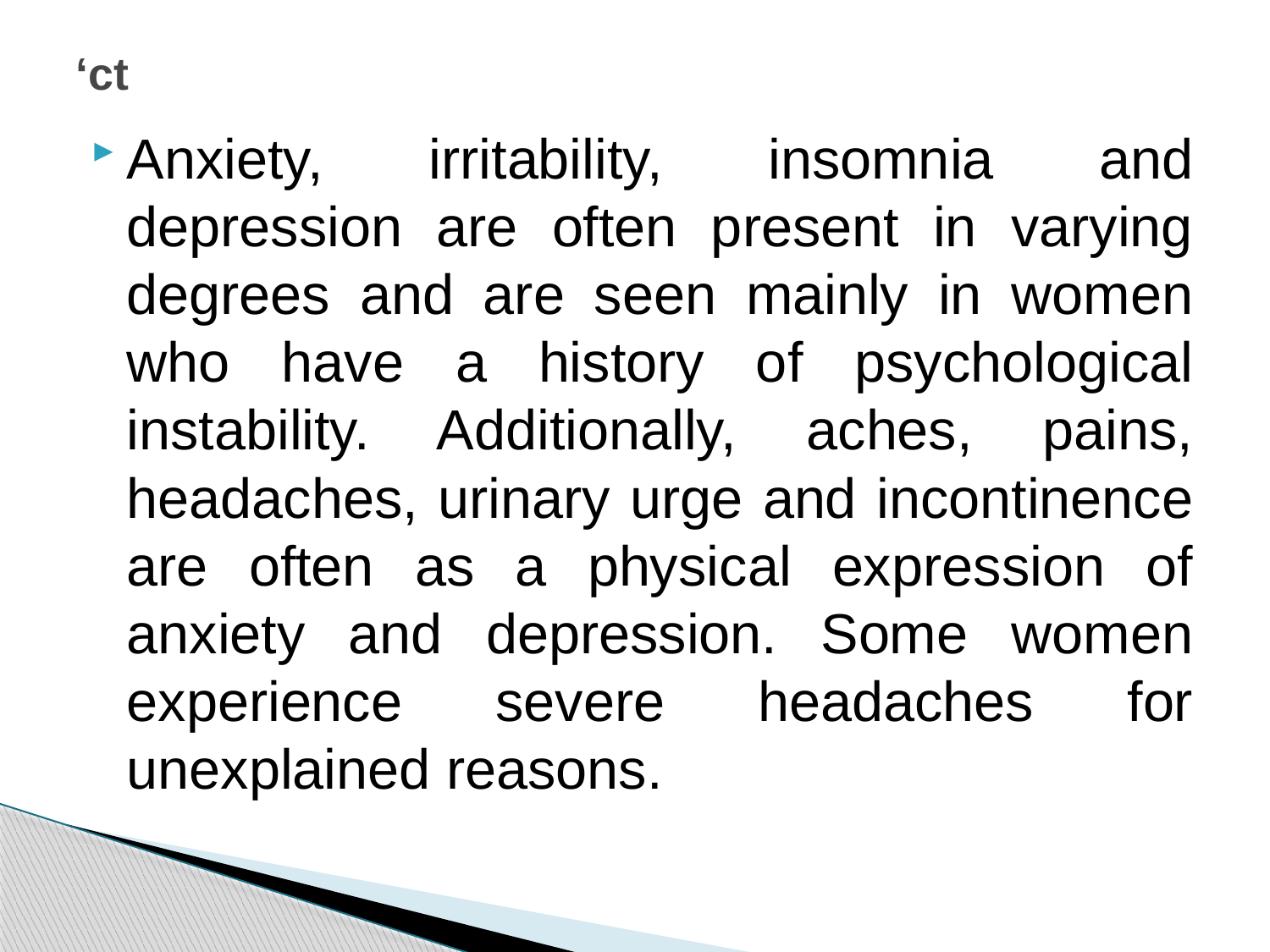

# ‘ct
Anxiety, irritability, insomnia and depression are often present in varying degrees and are seen mainly in women who have a history of psychological instability. Additionally, aches, pains, headaches, urinary urge and incontinence are often as a physical expression of anxiety and depression. Some women experience severe headaches for unexplained reasons.

260